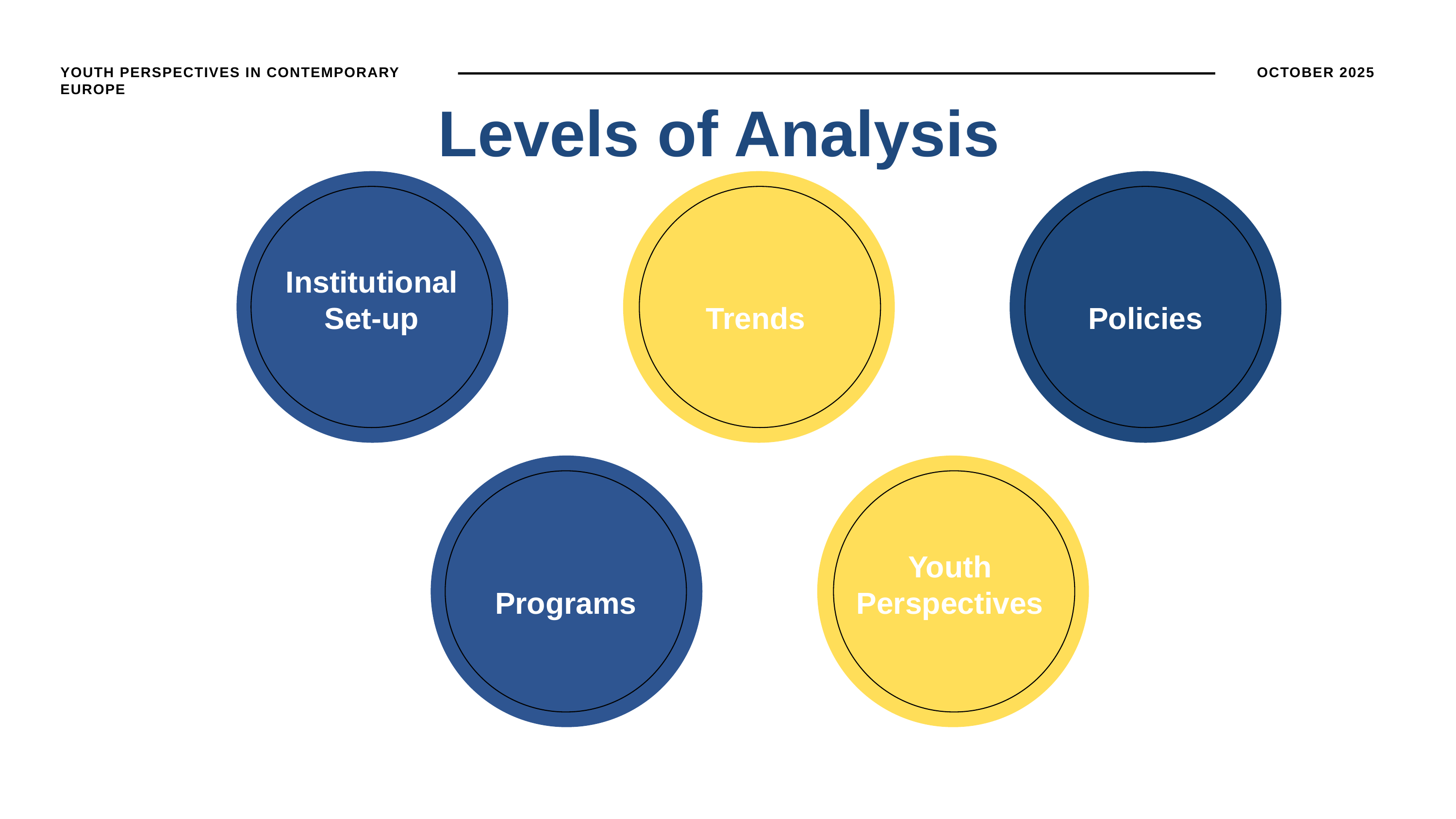

YOUTH PERSPECTIVES IN CONTEMPORARY EUROPE
OCTOBER 2025

Levels of Analysis

Institutional
 Set-up

Trends

Policies

Programs

Youth
Perspectives